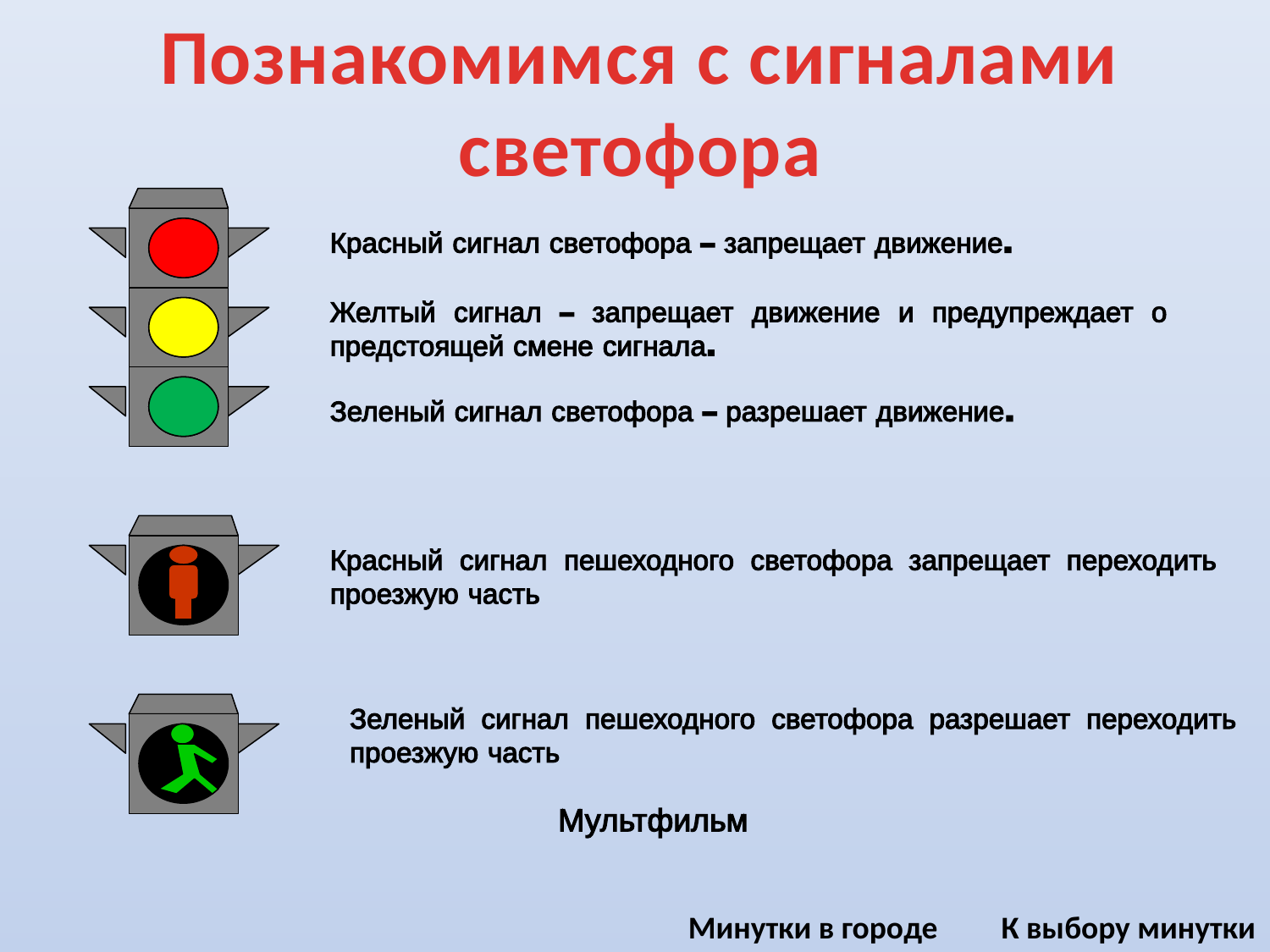

Познакомимся с сигналами светофора

Красный сигнал светофора – запрещает движение.
Желтый сигнал – запрещает движение и предупреждает о предстоящей смене сигнала.

Зеленый сигнал светофора – разрешает движение.

Красный сигнал пешеходного светофора запрещает переходить проезжую часть

Зеленый сигнал пешеходного светофора разрешает переходить проезжую часть

Мультфильм
Минутки в городе
К выбору минутки